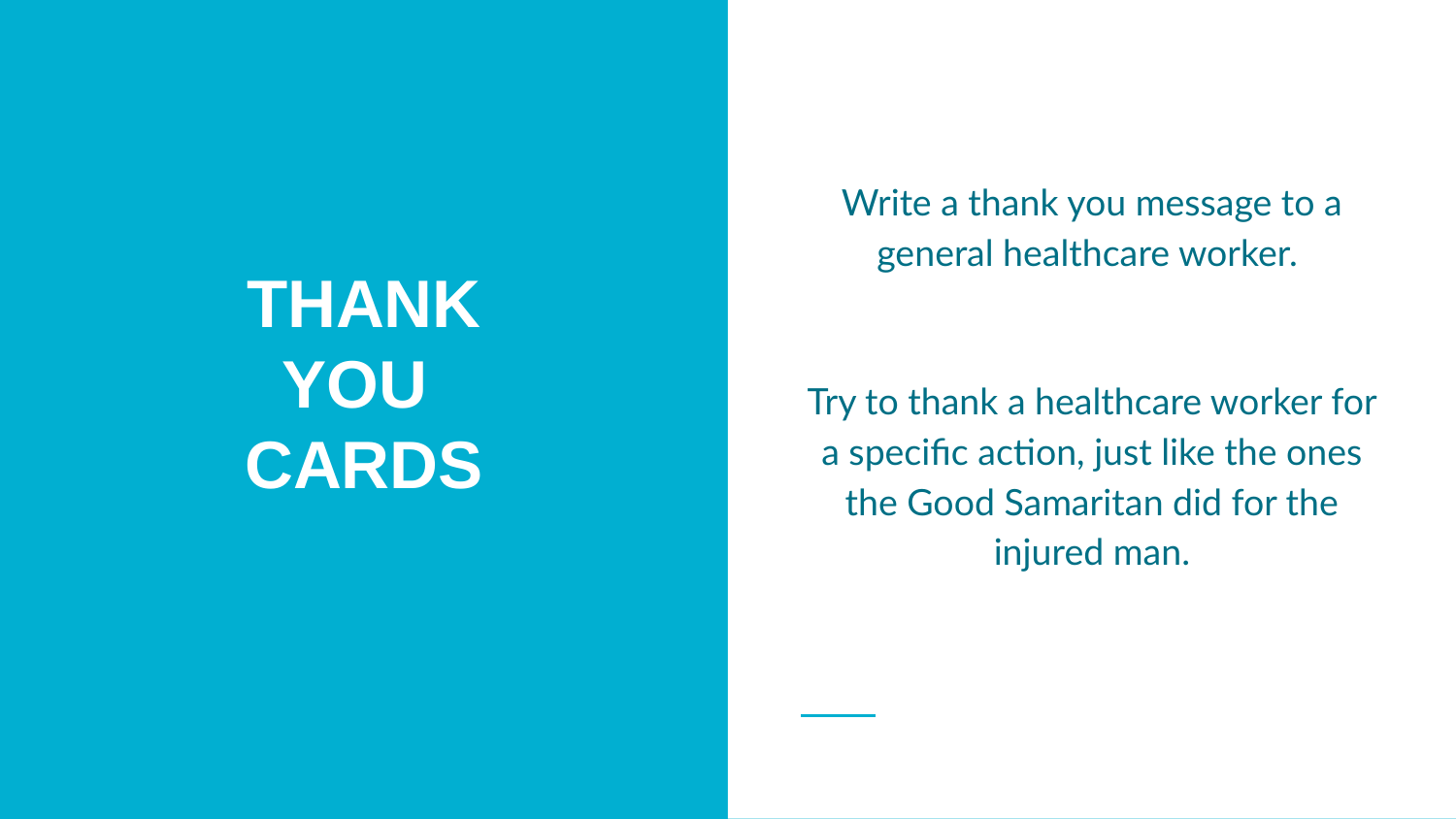

Write a thank you message to a general healthcare worker.

Try to thank a healthcare worker for a specific action, just like the ones the Good Samaritan did for the injured man.
# THANK
YOU
CARDS